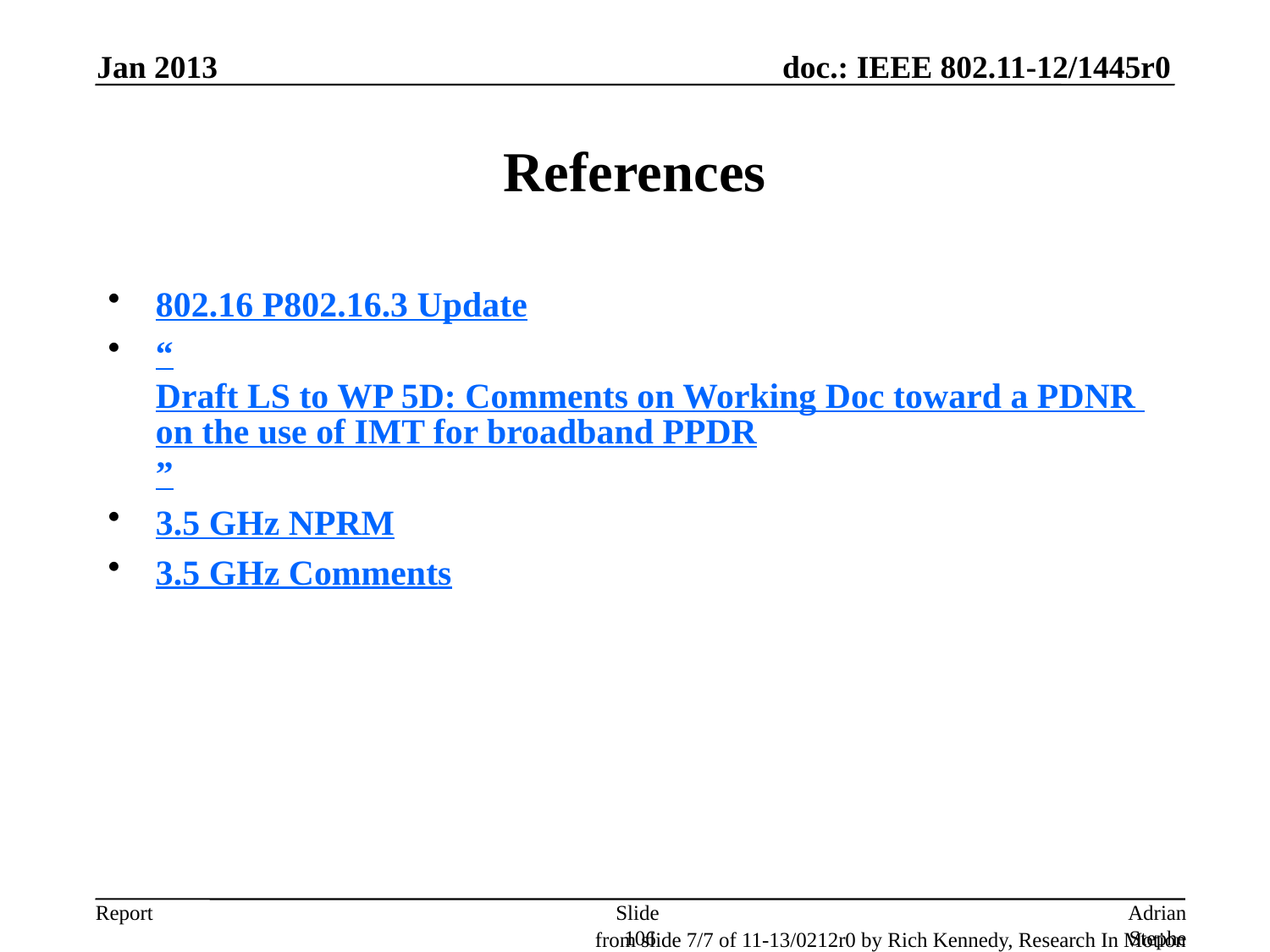

Jan 2013
# References
802.16 P802.16.3 Update
“Draft LS to WP 5D: Comments on Working Doc toward a PDNR on the use of IMT for broadband PPDR”
3.5 GHz NPRM
3.5 GHz Comments
Slide 106
Adrian Stephens, Intel Corporation
from slide 7/7 of 11-13/0212r0 by Rich Kennedy, Research In Motion